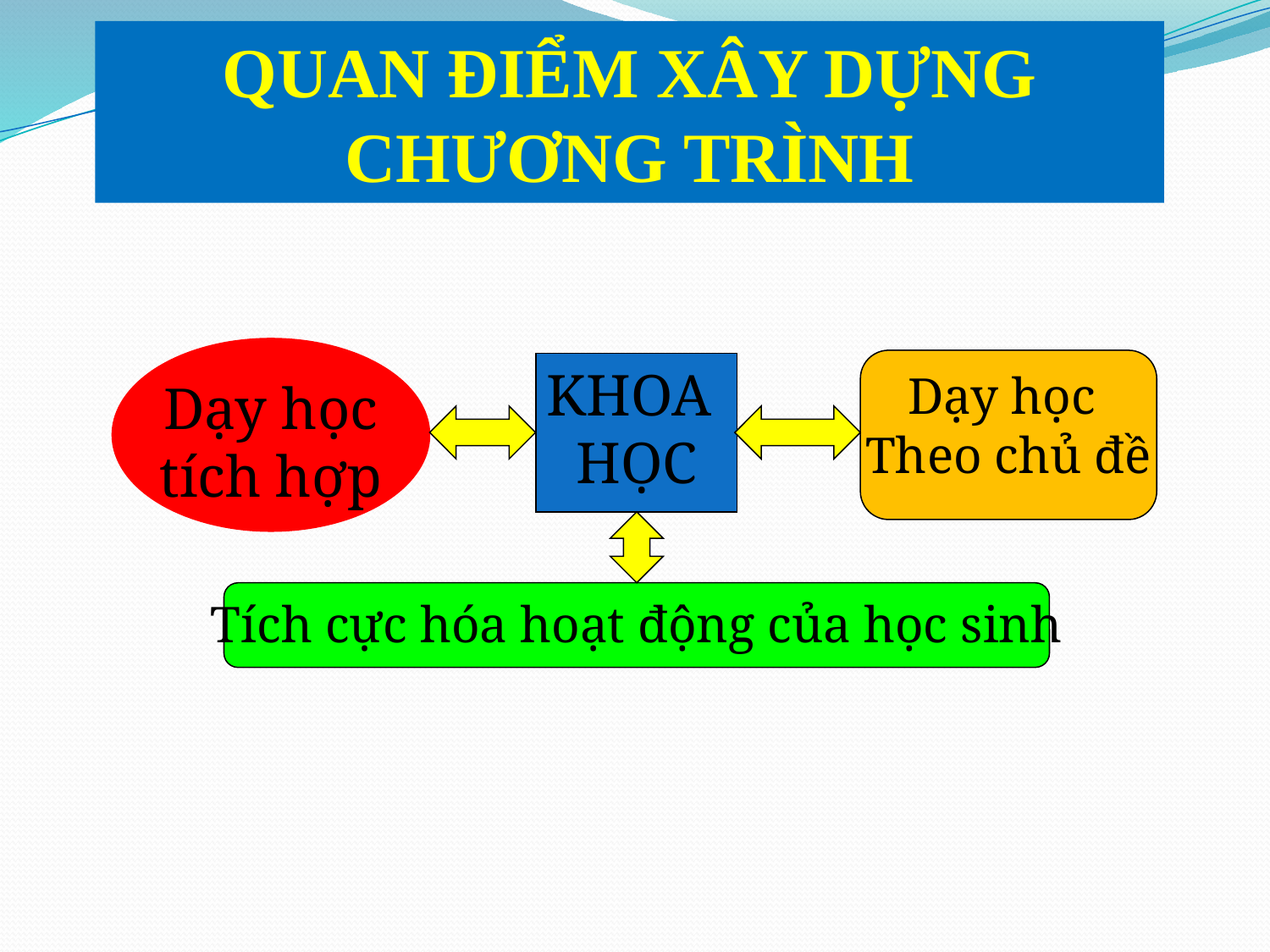

QUAN ĐIỂM XÂY DỰNG CHƯƠNG TRÌNH
Dạy học
tích hợp
Dạy học
Theo chủ đề
KHOA
HỌC

Tích cực hóa hoạt động của học sinh